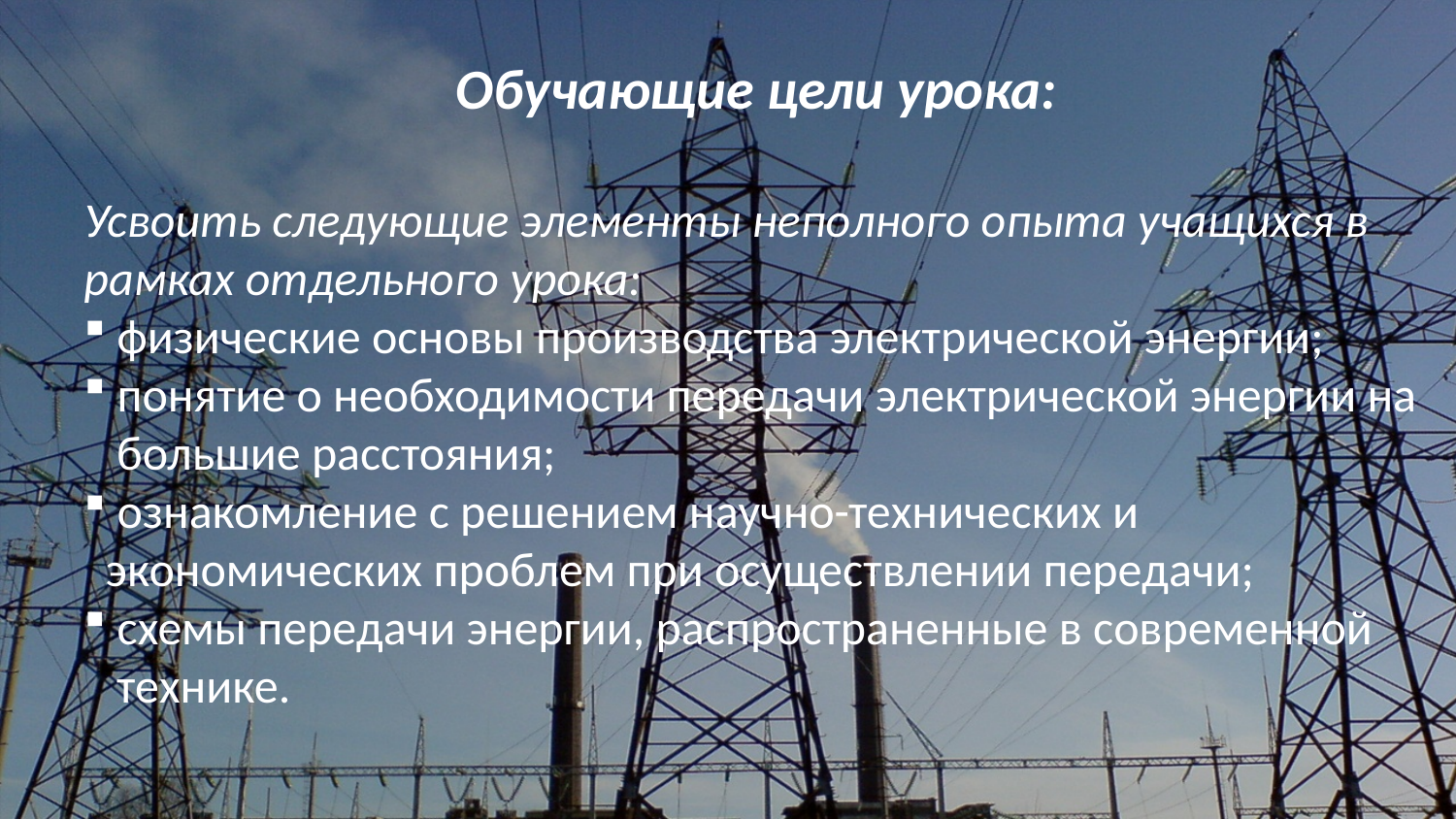

Обучающие цели урока:

Усвоить следующие элементы неполного опыта учащихся в
рамках отдельного урока:
 физические основы производства электрической энергии;
 понятие о необходимости передачи электрической энергии на
   большие расстояния;
 ознакомление с решением научно-технических и
  экономических проблем при осуществлении передачи;
 схемы передачи энергии, распространенные в современной
   технике.